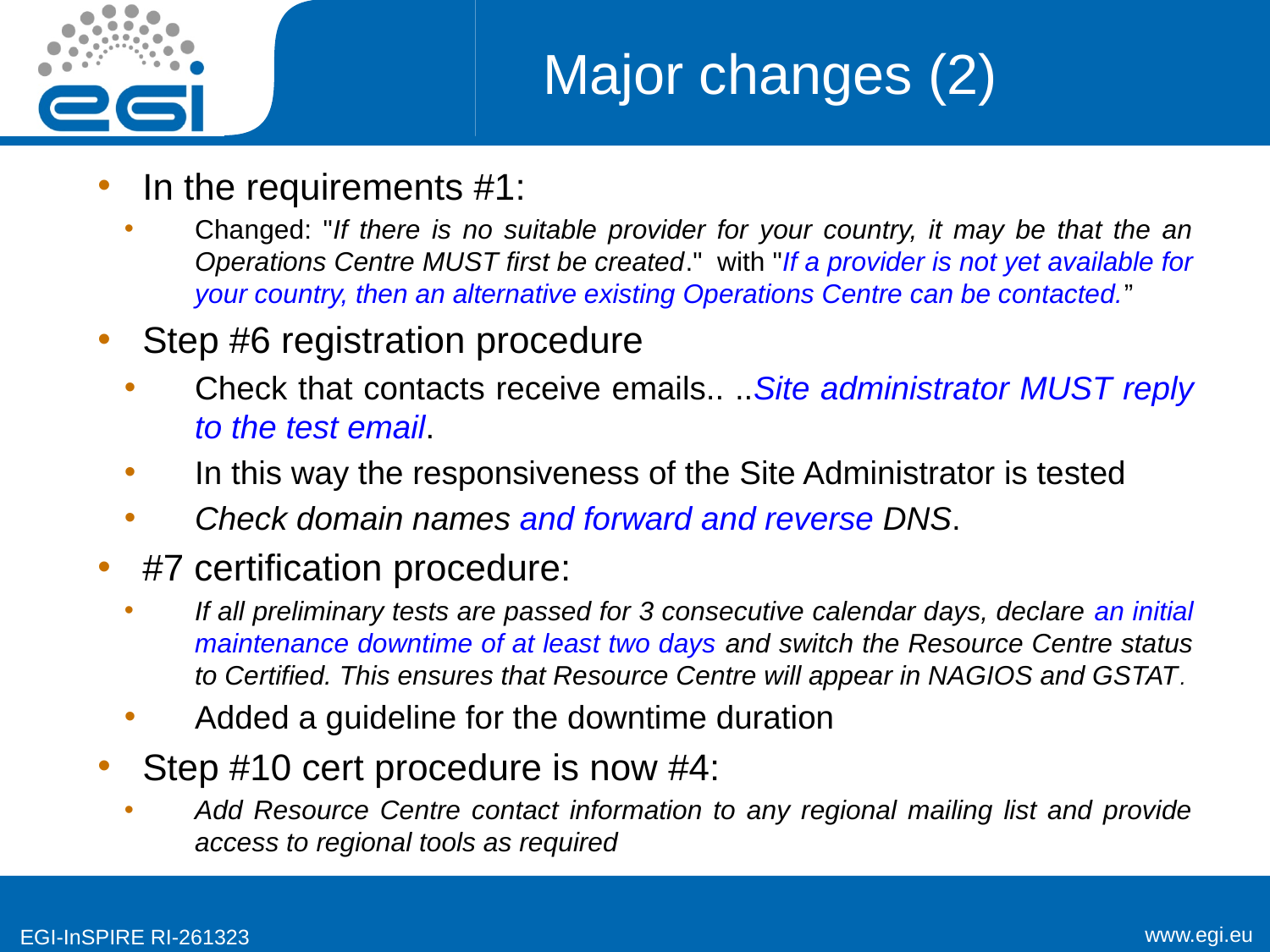

# Major changes (2)
In the requirements #1:
Changed: "If there is no suitable provider for your country, it may be that the an Operations Centre MUST first be created."  with "If a provider is not yet available for your country, then an alternative existing Operations Centre can be contacted.”
Step #6 registration procedure
Check that contacts receive emails.. ..Site administrator MUST reply to the test email.
In this way the responsiveness of the Site Administrator is tested
Check domain names and forward and reverse DNS.
#7 certification procedure:
If all preliminary tests are passed for 3 consecutive calendar days, declare an initial maintenance downtime of at least two days and switch the Resource Centre status to Certified. This ensures that Resource Centre will appear in NAGIOS and GSTAT.
Added a guideline for the downtime duration
Step #10 cert procedure is now #4:
Add Resource Centre contact information to any regional mailing list and provide access to regional tools as required